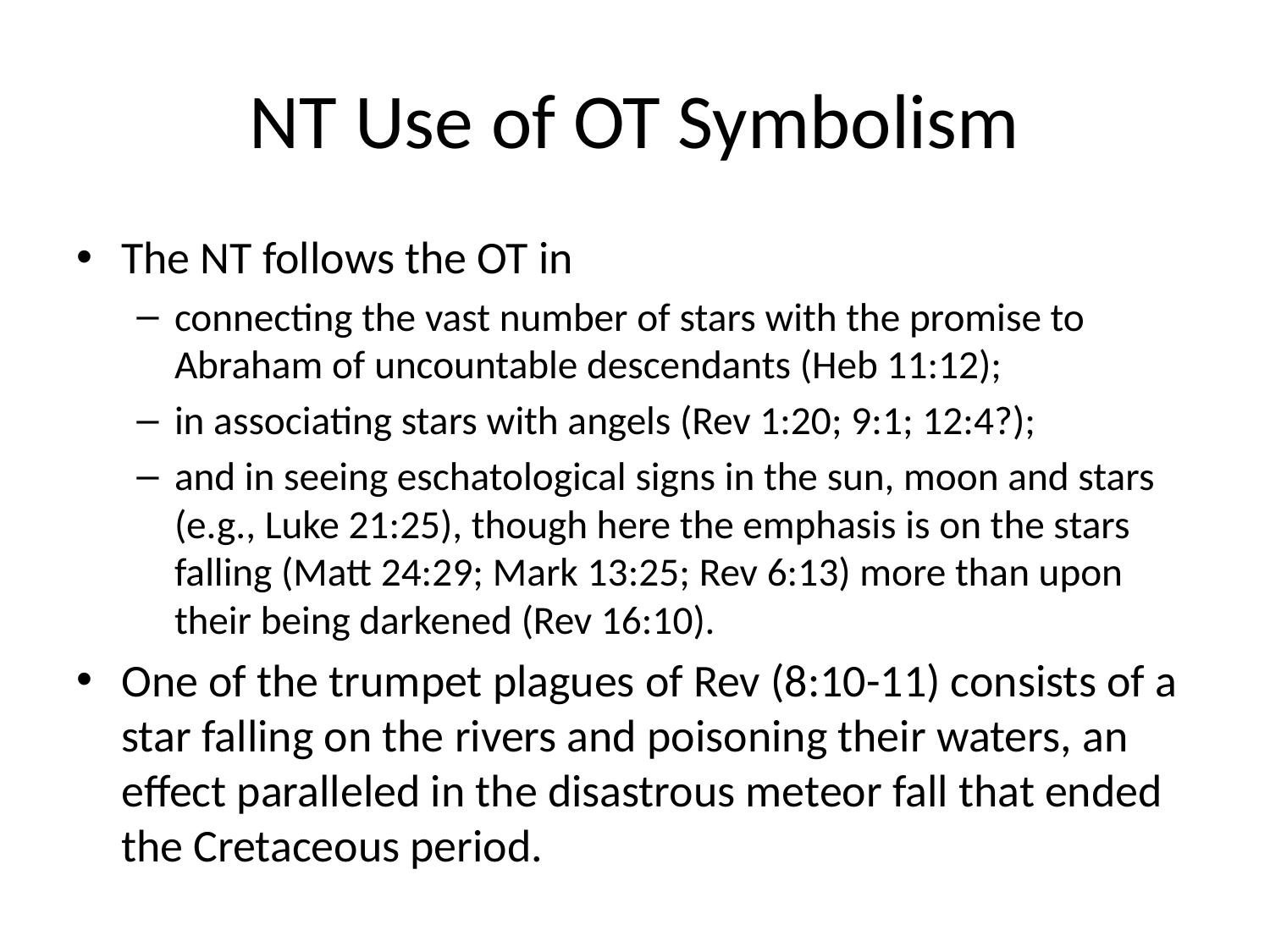

# NT Use of OT Symbolism
The NT follows the OT in
connecting the vast number of stars with the promise to Abraham of uncountable descendants (Heb 11:12);
in associating stars with angels (Rev 1:20; 9:1; 12:4?);
and in seeing eschatological signs in the sun, moon and stars (e.g., Luke 21:25), though here the emphasis is on the stars falling (Matt 24:29; Mark 13:25; Rev 6:13) more than upon their being darkened (Rev 16:10).
One of the trumpet plagues of Rev (8:10-11) consists of a star falling on the rivers and poisoning their waters, an effect paralleled in the disastrous meteor fall that ended the Creta­ceous period.